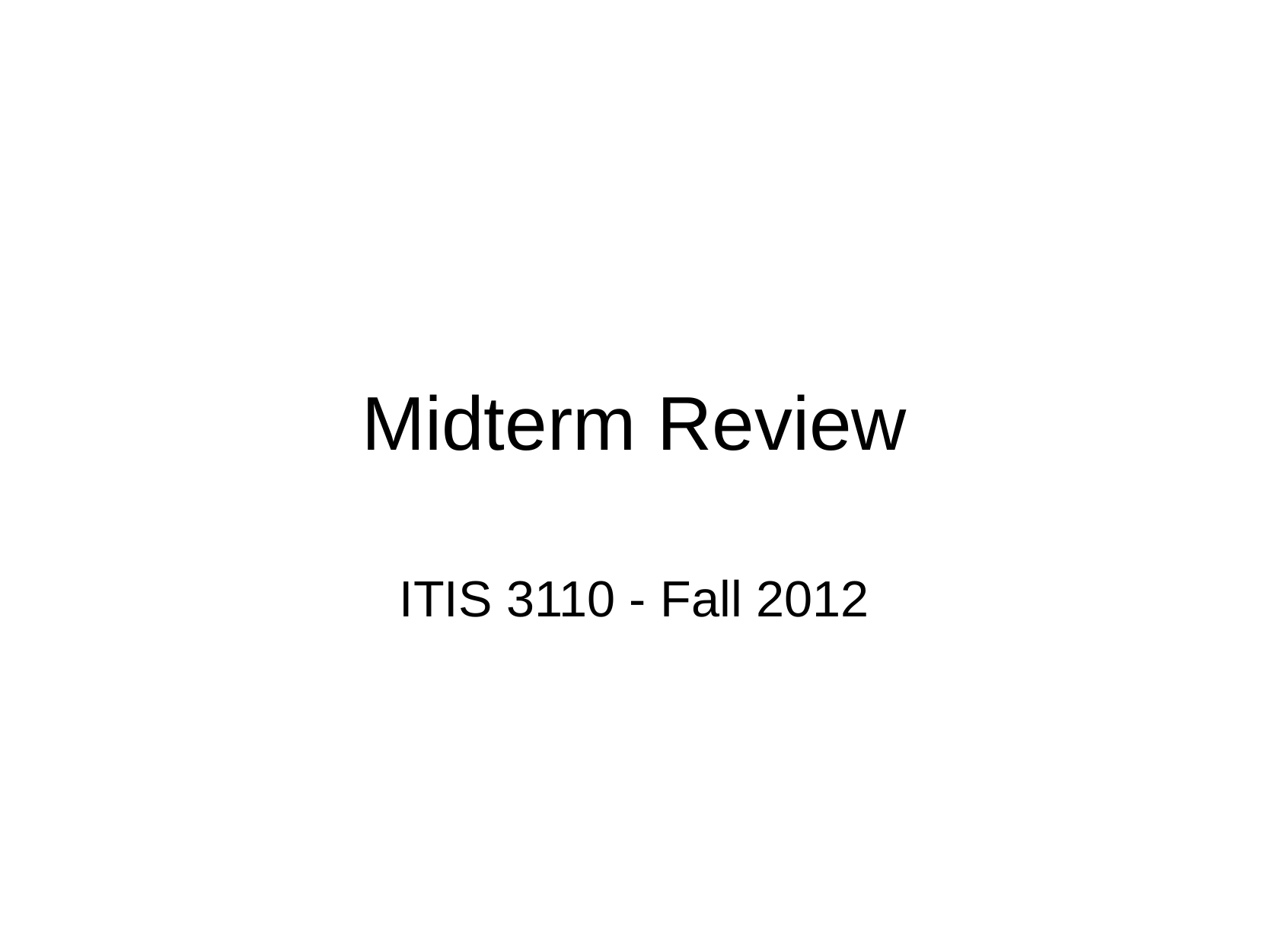

# Midterm Review
ITIS 3110 - Fall 2012